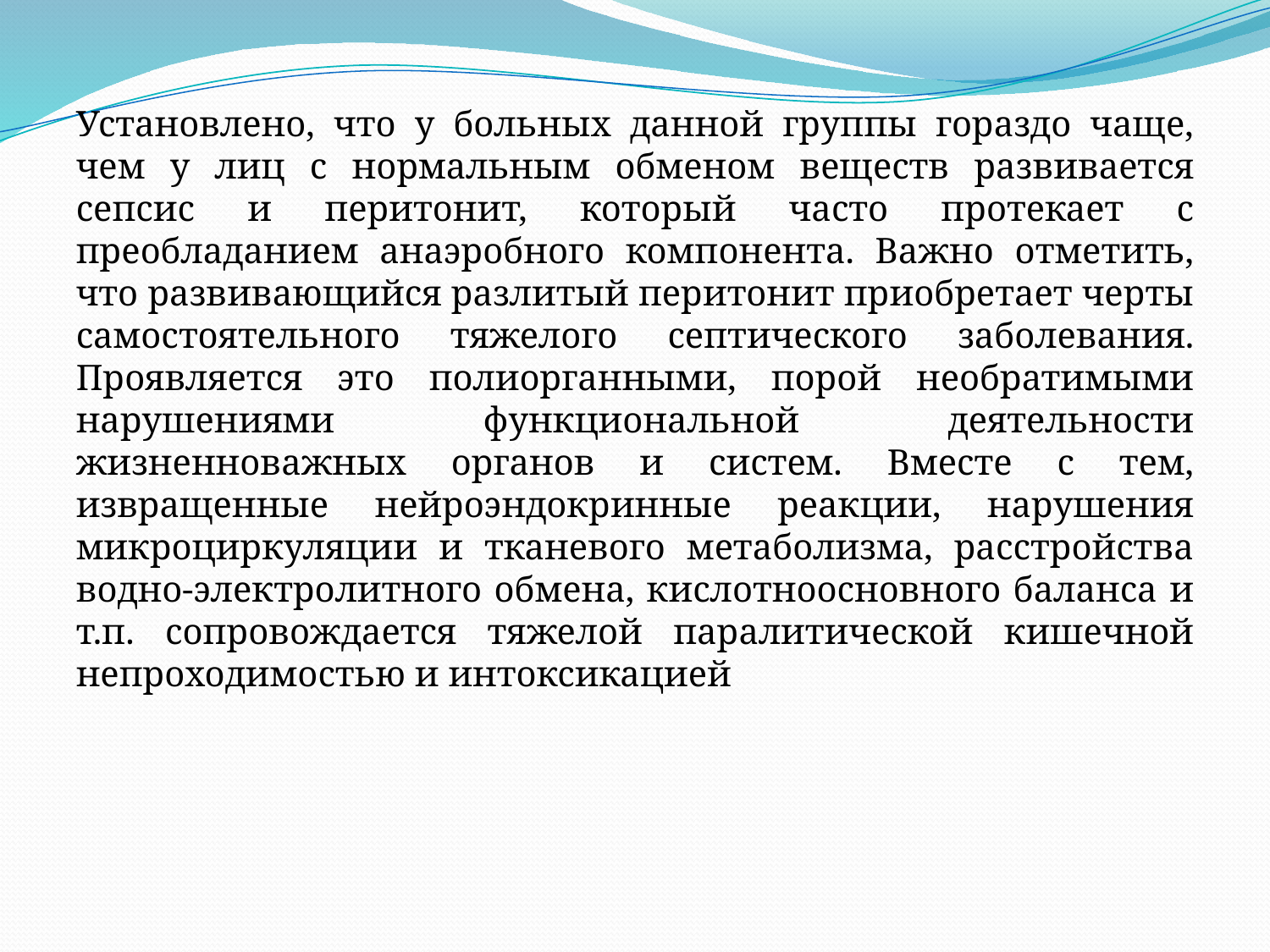

Установлено, что у больных данной группы гораздо чаще, чем у лиц с нормальным обменом веществ развивается сепсис и перитонит, который часто протекает с преобладанием анаэробного компонента. Важно отметить, что развивающийся разлитый перитонит приобретает черты самостоятельного тяжелого септического заболевания. Проявляется это полиорганными, порой необратимыми нарушениями функциональной деятельности жизненноважных органов и систем. Вместе с тем, извращенные нейроэндокринные реакции, нарушения микроциркуляции и тканевого метаболизма, расстройства водно-электролитного обмена, кислотноосновного баланса и т.п. сопровождается тяжелой паралитической кишечной непроходимостью и интоксикацией